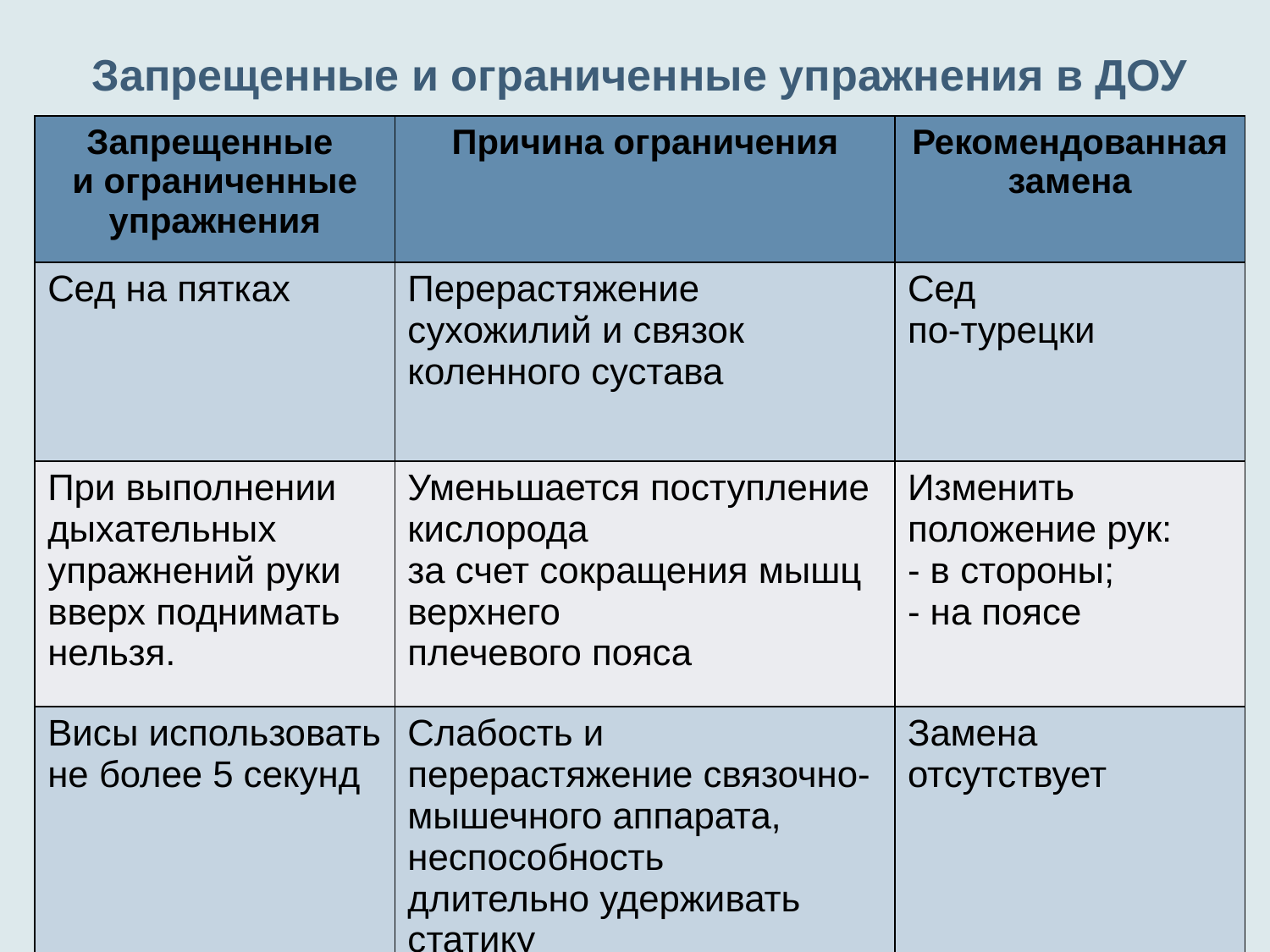

# Запрещенные и ограниченные упражнения в ДОУ
| Запрещенные и ограниченные упражнения | Причина ограничения | Рекомендованная замена |
| --- | --- | --- |
| Сед на пятках | Перерастяжение сухожилий и связок коленного сустава | Сед по-турецки |
| При выполнении дыхательных упражнений руки вверх поднимать нельзя. | Уменьшается поступление кислорода за счет сокращения мышц верхнего плечевого пояса | Изменить положение рук: - в стороны; - на поясе |
| Висы использовать не более 5 секунд | Слабость и перерастяжение связочно-мышечного аппарата, неспособность длительно удерживать статику | Замена отсутствует |